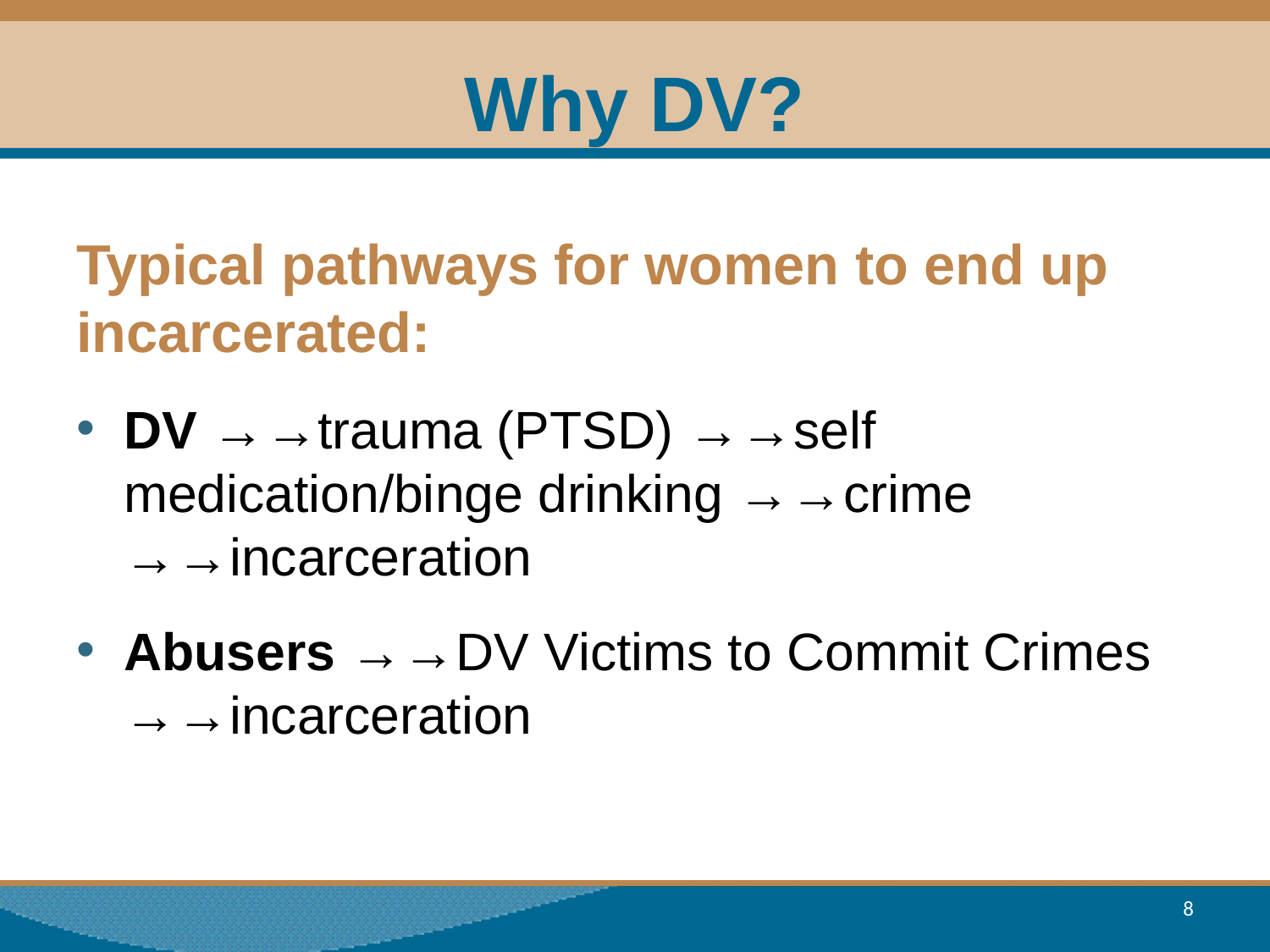

# Why DV?
Typical pathways for women to end up incarcerated:
DV →→trauma (PTSD) →→self medication/binge drinking →→crime →→incarceration
Abusers →→DV Victims to Commit Crimes →→incarceration

8